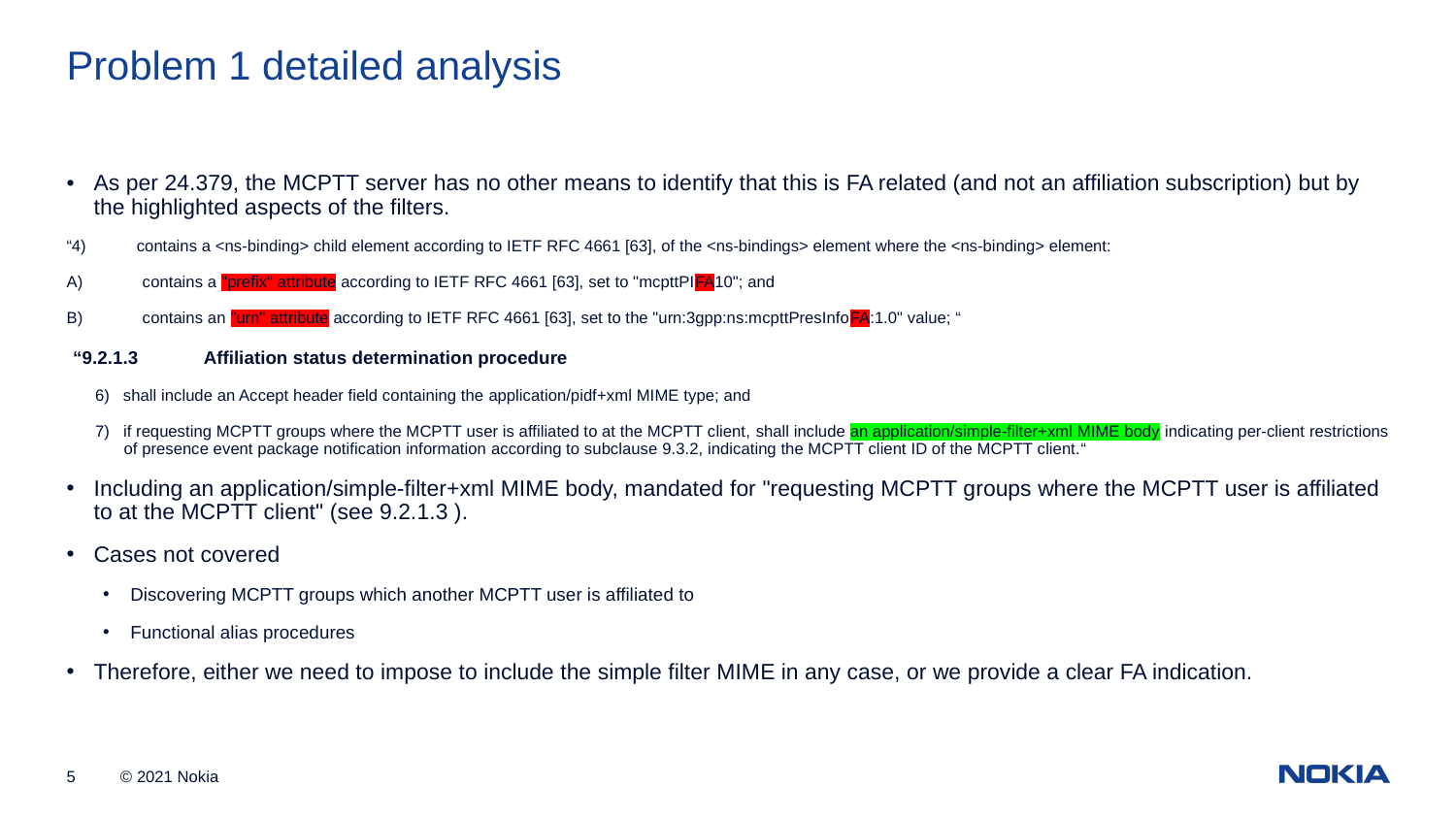

Problem 1 detailed analysis

As per 24.379, the MCPTT server has no other means to identify that this is FA related (and not an affiliation subscription) but by the highlighted aspects of the filters.
“4)           contains a <ns-binding> child element according to IETF RFC 4661 [63], of the <ns-bindings> element where the <ns-binding> element:
A)             contains a "prefix" attribute according to IETF RFC 4661 [63], set to "mcpttPIFA10"; and
B)             contains an "urn" attribute according to IETF RFC 4661 [63], set to the "urn:3gpp:ns:mcpttPresInfoFA:1.0" value; “
 “9.2.1.3             Affiliation status determination procedure
6)   shall include an Accept header field containing the application/pidf+xml MIME type; and
7)   if requesting MCPTT groups where the MCPTT user is affiliated to at the MCPTT client, shall include an application/simple-filter+xml MIME body indicating per-client restrictions of presence event package notification information according to subclause 9.3.2, indicating the MCPTT client ID of the MCPTT client.“
Including an application/simple-filter+xml MIME body, mandated for "requesting MCPTT groups where the MCPTT user is affiliated to at the MCPTT client" (see 9.2.1.3 ).
Cases not covered
Discovering MCPTT groups which another MCPTT user is affiliated to
Functional alias procedures
Therefore, either we need to impose to include the simple filter MIME in any case, or we provide a clear FA indication.